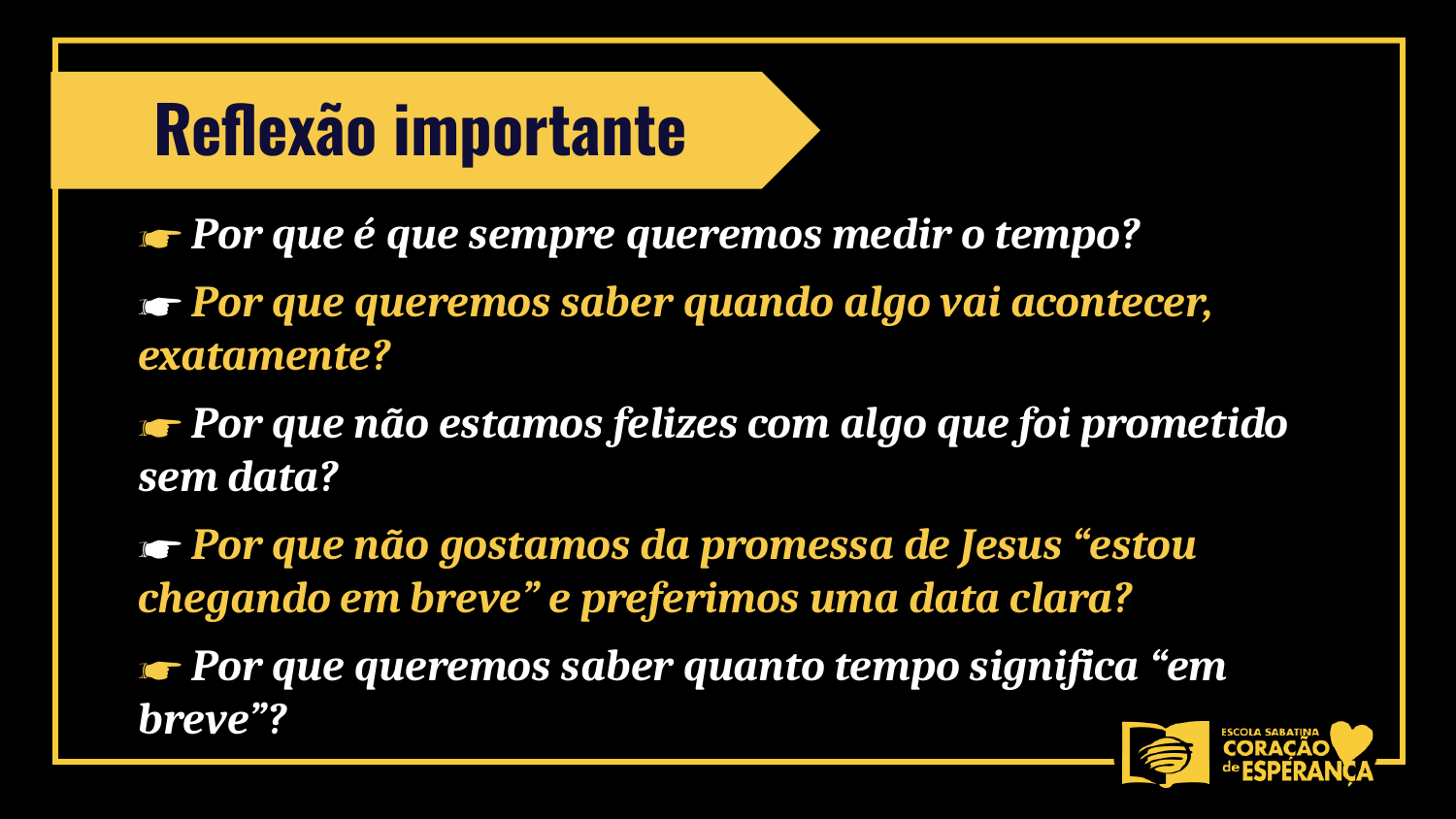

Reflexão importante
☛ Por que é que sempre queremos medir o tempo?

☛ Por que queremos saber quando algo vai acontecer, exatamente?
☛ Por que não estamos felizes com algo que foi prometido sem data?

☛ Por que não gostamos da promessa de Jesus “estou chegando em breve” e preferimos uma data clara?
☛ Por que queremos saber quanto tempo significa “em breve”?